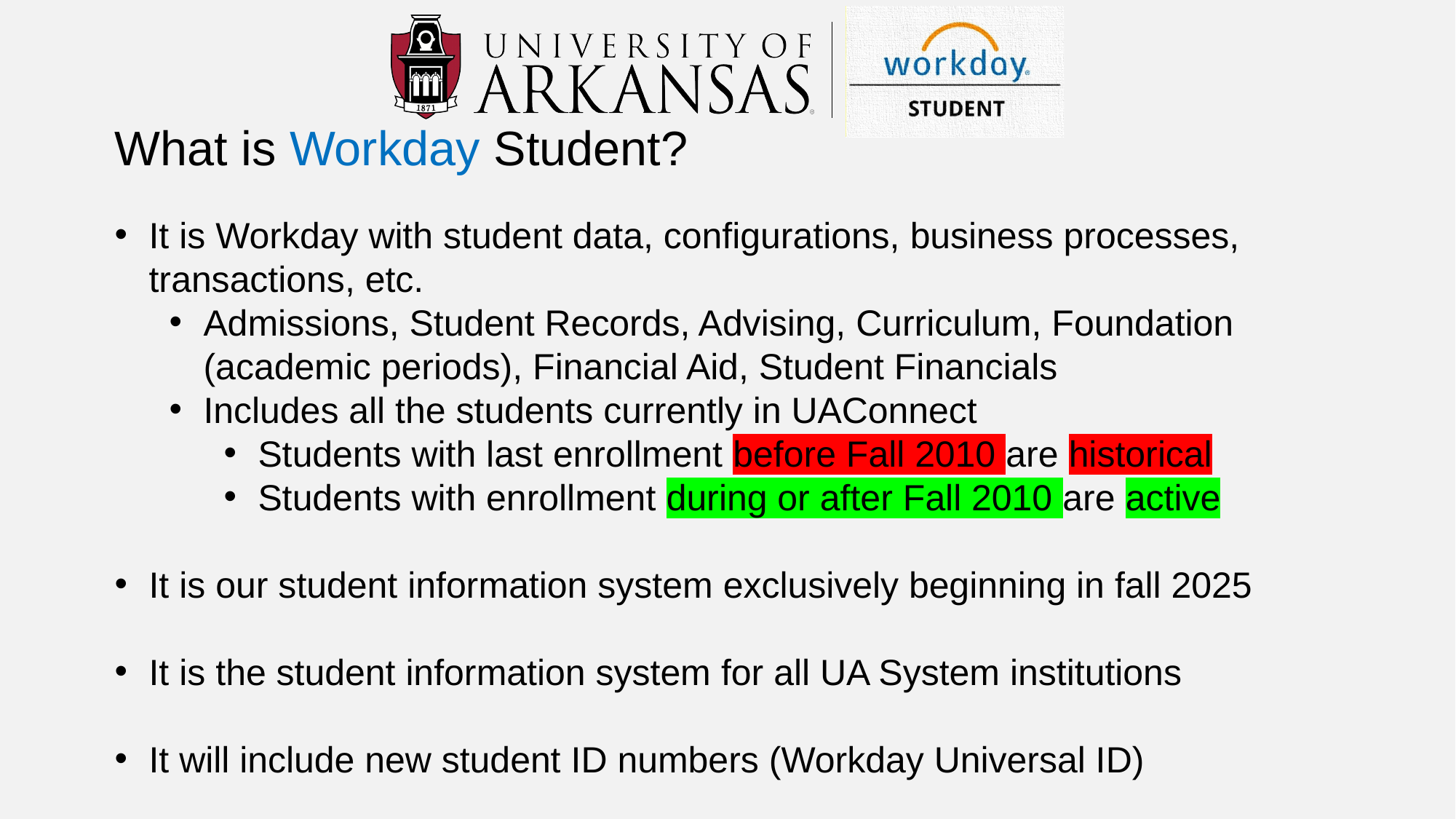

What is Workday Student?
It is Workday with student data, configurations, business processes, transactions, etc.
Admissions, Student Records, Advising, Curriculum, Foundation (academic periods), Financial Aid, Student Financials
Includes all the students currently in UAConnect
Students with last enrollment before Fall 2010 are historical
Students with enrollment during or after Fall 2010 are active

It is our student information system exclusively beginning in fall 2025
It is the student information system for all UA System institutions
It will include new student ID numbers (Workday Universal ID)